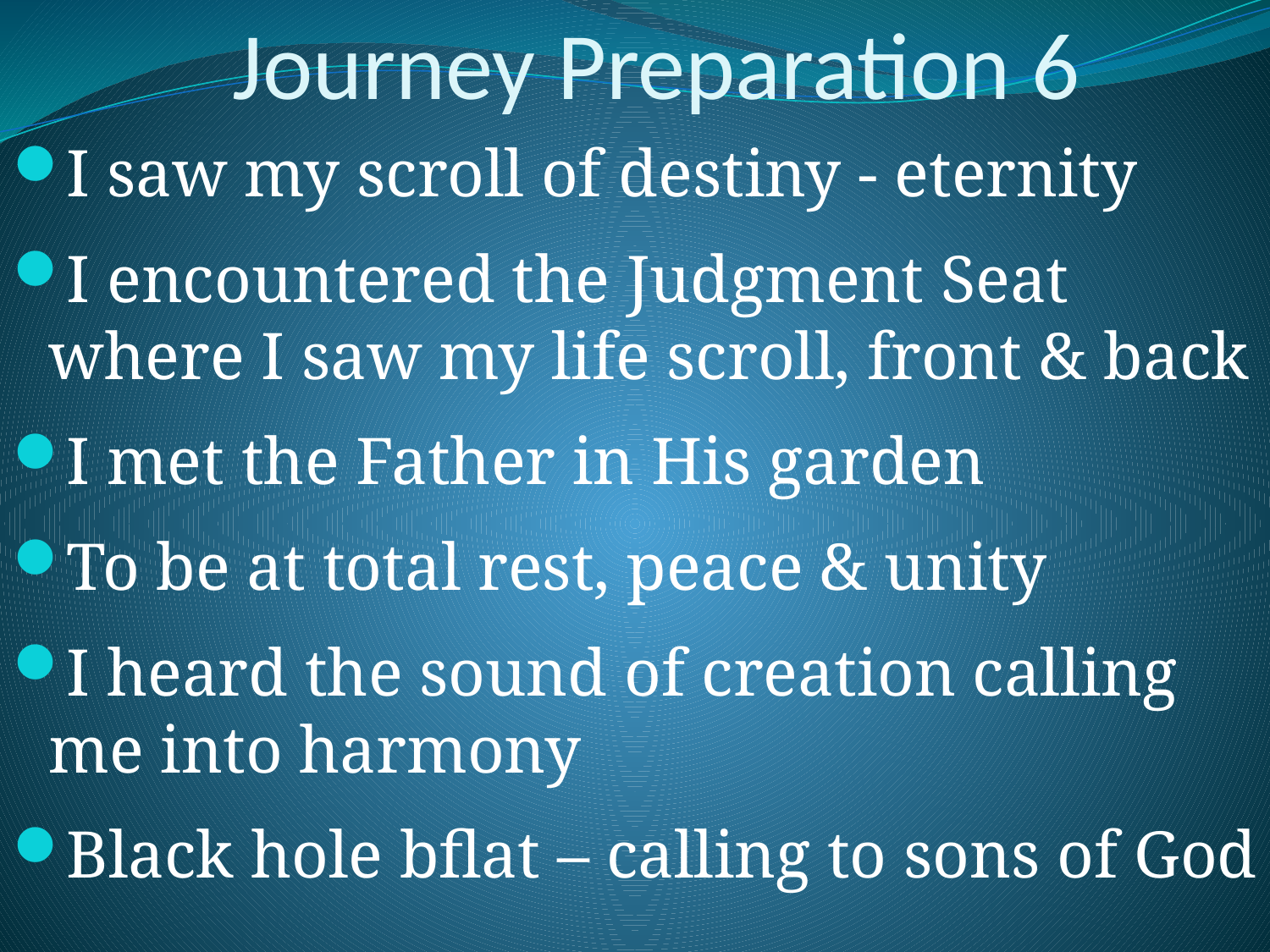

# Journey Preparation 6
I saw my scroll of destiny - eternity
I encountered the Judgment Seat where I saw my life scroll, front & back
I met the Father in His garden
To be at total rest, peace & unity
I heard the sound of creation calling me into harmony
Black hole bflat – calling to sons of God